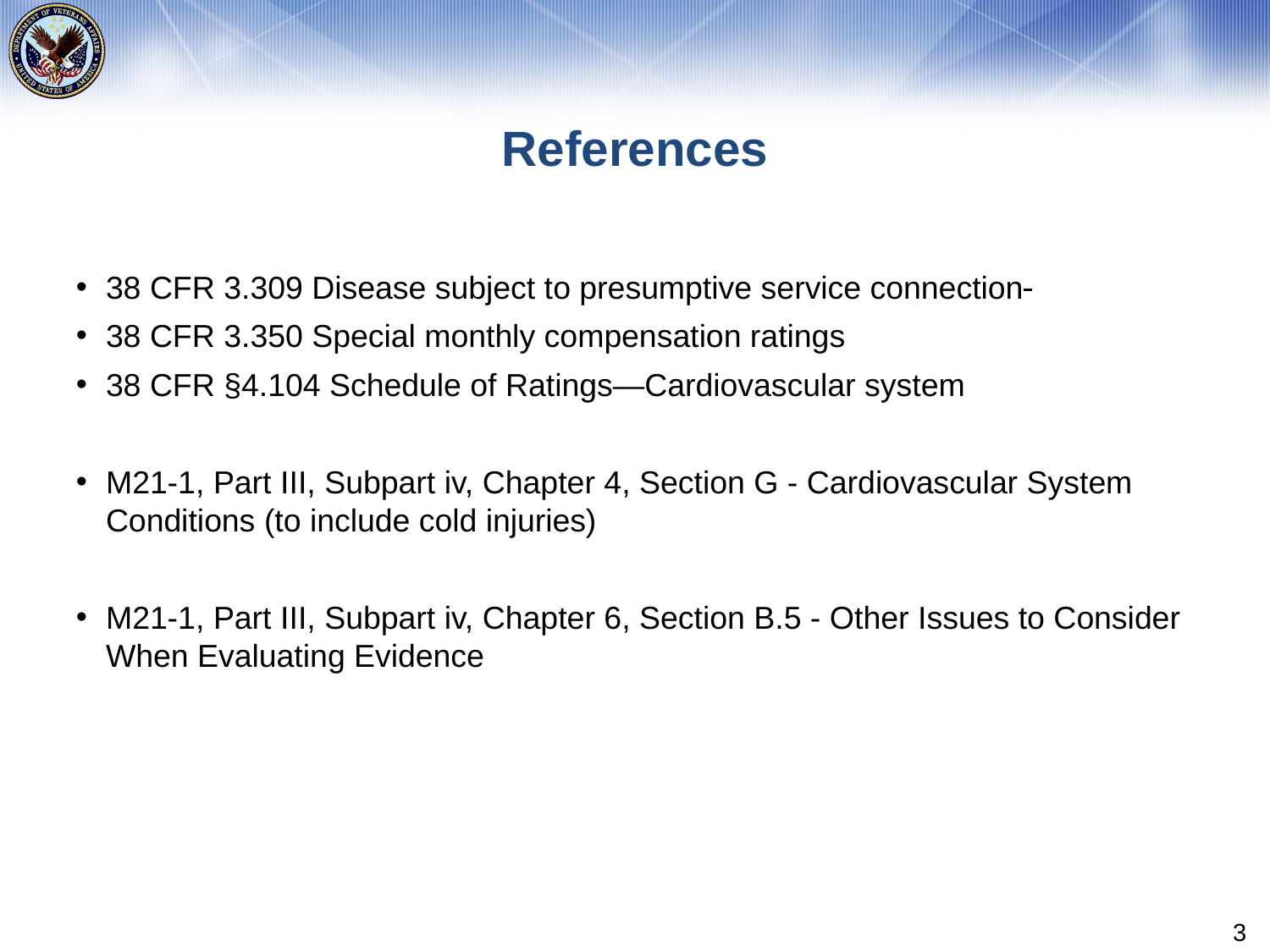

# References
38 CFR 3.309 Disease subject to presumptive service connection
38 CFR 3.350 Special monthly compensation ratings
38 CFR §4.104 Schedule of Ratings—Cardiovascular system

M21-1, Part III, Subpart iv, Chapter 4, Section G - Cardiovascular System Conditions (to include cold injuries)

M21-1, Part III, Subpart iv, Chapter 6, Section B.5 - Other Issues to Consider When Evaluating Evidence
3